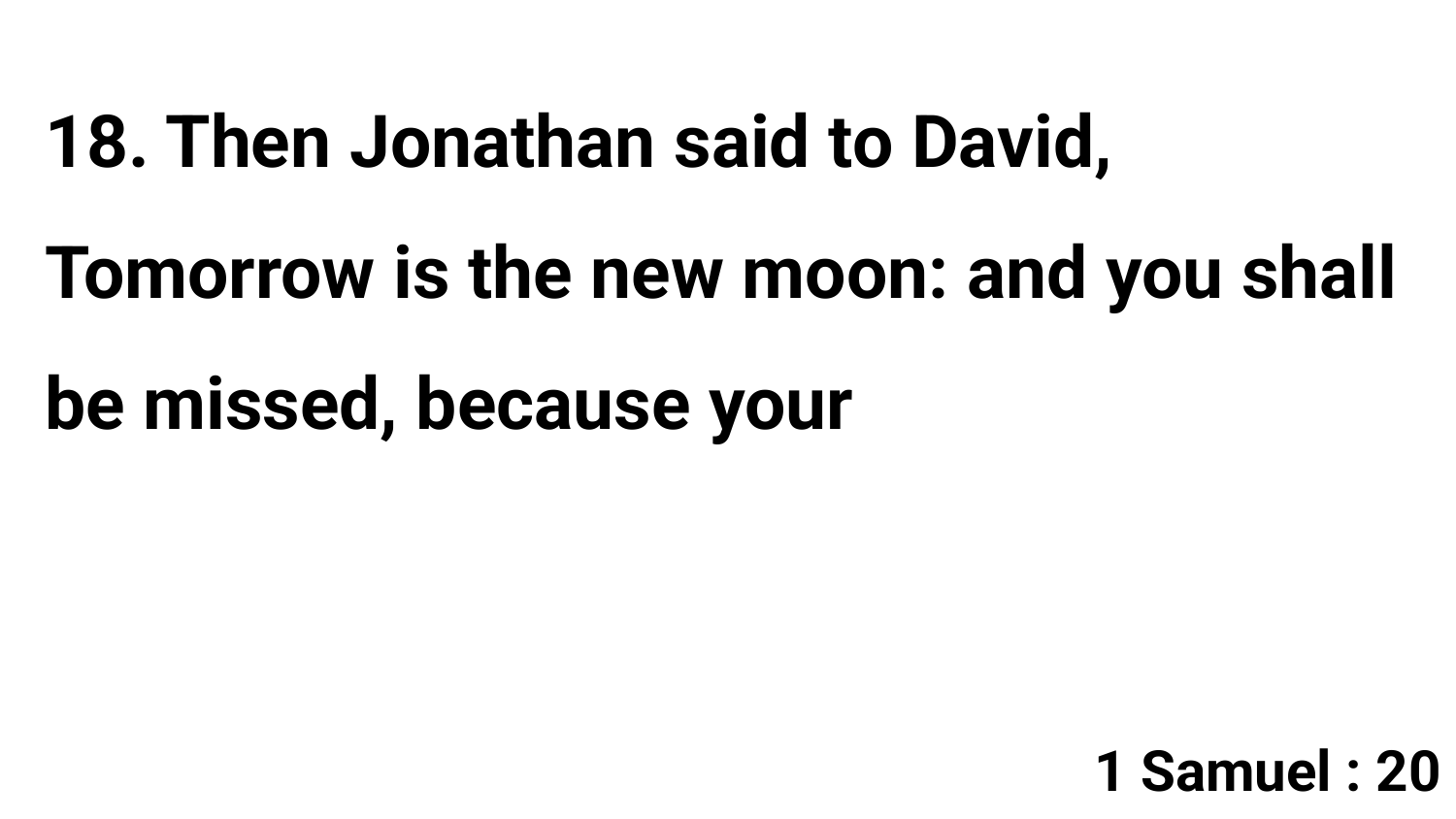

18. Then Jonathan said to David, Tomorrow is the new moon: and you shall be missed, because your
1 Samuel : 20